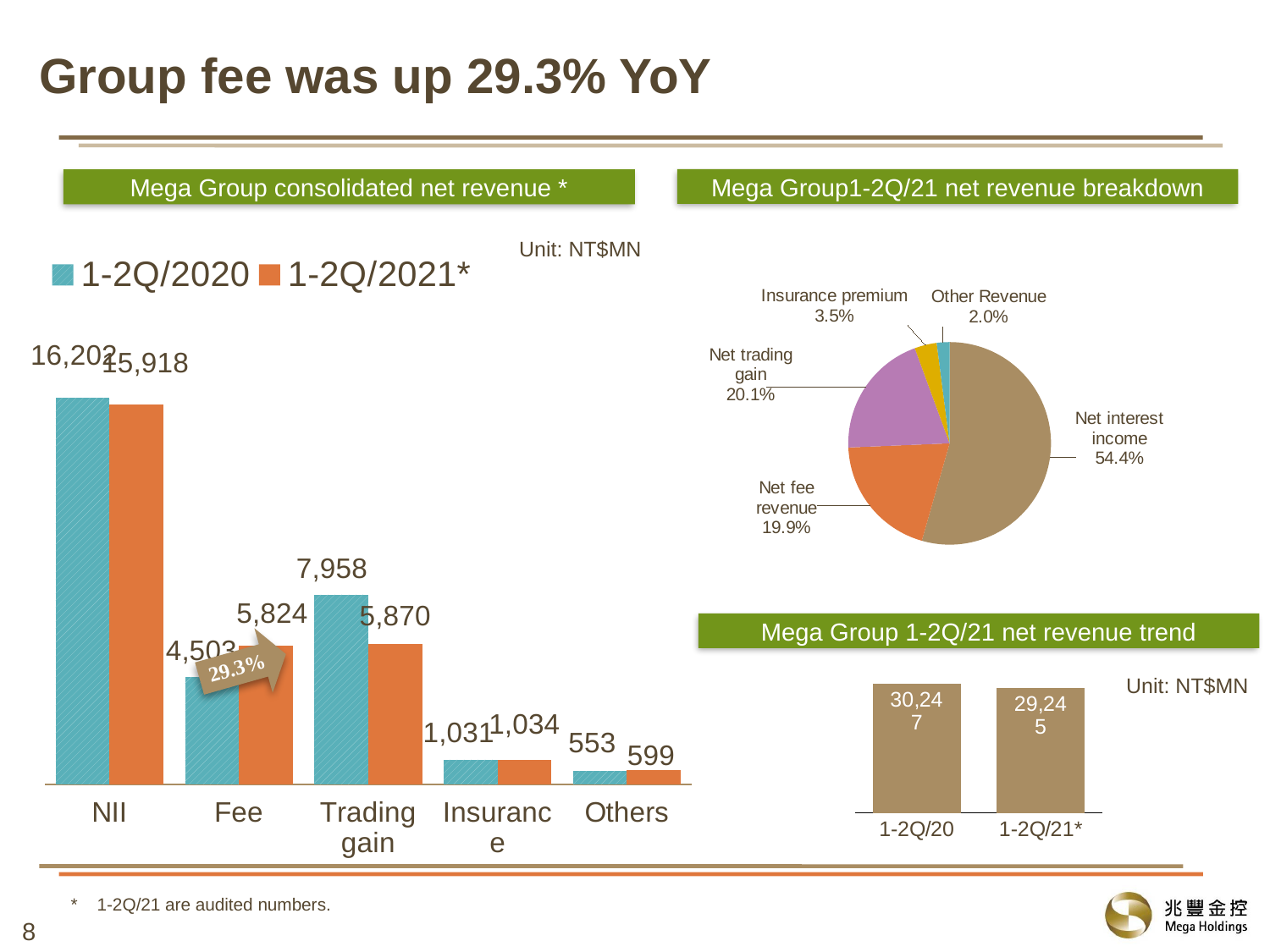

# Group fee was up 29.3% YoY
Mega Group consolidated net revenue *
Mega Group1-2Q/21 net revenue breakdown

### Chart

| Category | 1-2Q/2021* |
|---|---|
| Net interest income | 15918.0 |
| Net fee revenue | 5824.0 |
| Net trading gain | 5870.0 |
| Insurance premium | 1034.0 |
| Other Revenue | 599.0 |

### Chart

| Category | 1-2Q/2020 | 1-2Q/2021* |
|---|---|---|
| NII | 16202.0 | 15918.0 |
| Fee | 4503.0 | 5824.0 |
| Trading gain | 7958.0 | 5870.0 |
| Insurance | 1031.0 | 1034.0 |
| Others | 553.0 | 599.0 |
Unit: NT$MN
Mega Group 1-2Q/21 net revenue trend

### Chart

| Category |  |
|---|---|
| 1-2Q/20 | 30247.0 |
| 1-2Q/21* | 29245.0 |
Unit: NT$MN
*    1-2Q/21 are audited numbers.